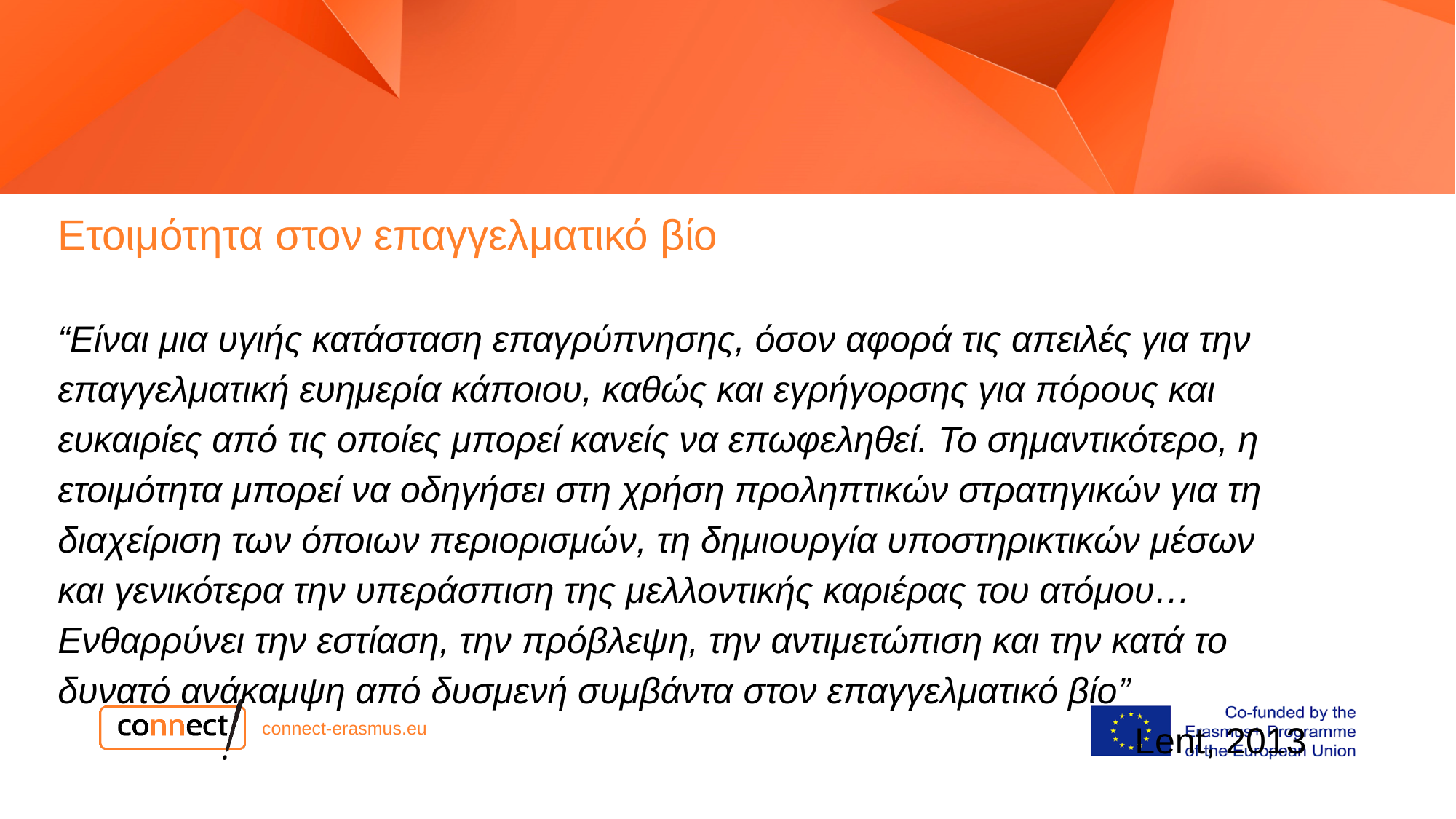

Ετοιμότητα στον επαγγελματικό βίο

“Είναι μια υγιής κατάσταση επαγρύπνησης, όσον αφορά τις απειλές για την επαγγελματική ευημερία κάποιου, καθώς και εγρήγορσης για πόρους και ευκαιρίες από τις οποίες μπορεί κανείς να επωφεληθεί. Το σημαντικότερο, η ετοιμότητα μπορεί να οδηγήσει στη χρήση προληπτικών στρατηγικών για τη διαχείριση των όποιων περιορισμών, τη δημιουργία υποστηρικτικών μέσων και γενικότερα την υπεράσπιση της μελλοντικής καριέρας του ατόμου…Ενθαρρύνει την εστίαση, την πρόβλεψη, την αντιμετώπιση και την κατά το δυνατό ανάκαμψη από δυσμενή συμβάντα στον επαγγελματικό βίο”
Lent, 2013
# Οι δραστηριότητες ετοιμότητας μπορούν είτε να ενσωματωθούν σε όλες τις επεμβάσεις σταδιοδρομίας ή να αποτελέσουν αυτόνομα προγράμματα –
connect-erasmus.eu